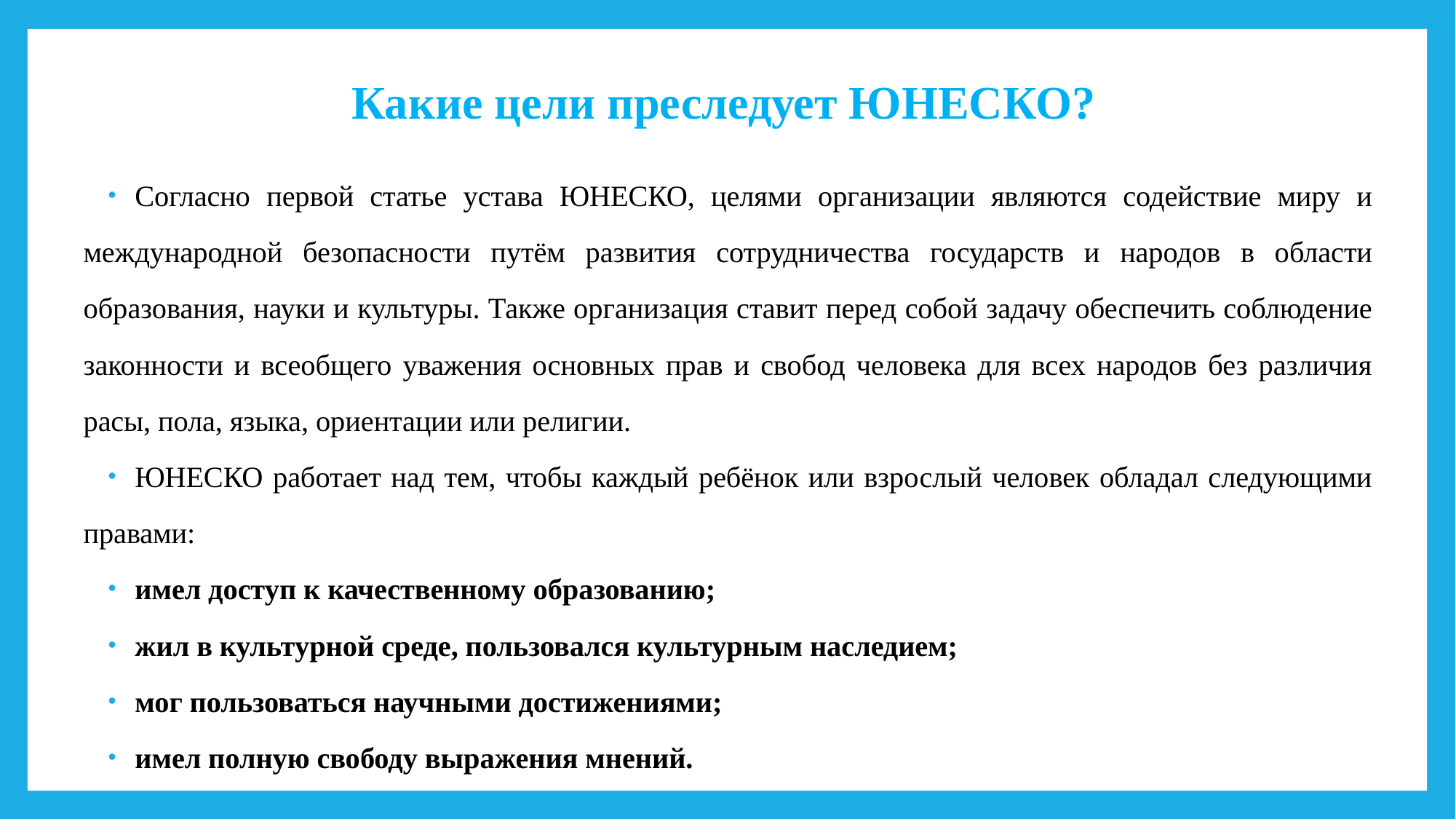

# Какие цели преследует ЮНЕСКО?
Согласно первой статье устава ЮНЕСКО, целями организации являются содействие миру и международной безопасности путём развития сотрудничества государств и народов в области образования, науки и культуры. Также организация ставит перед собой задачу обеспечить соблюдение законности и всеобщего уважения основных прав и свобод человека для всех народов без различия расы, пола, языка, ориентации или религии.
ЮНЕСКО работает над тем, чтобы каждый ребёнок или взрослый человек обладал следующими правами:
имел доступ к качественному образованию;
жил в культурной среде, пользовался культурным наследием;
мог пользоваться научными достижениями;
имел полную свободу выражения мнений.